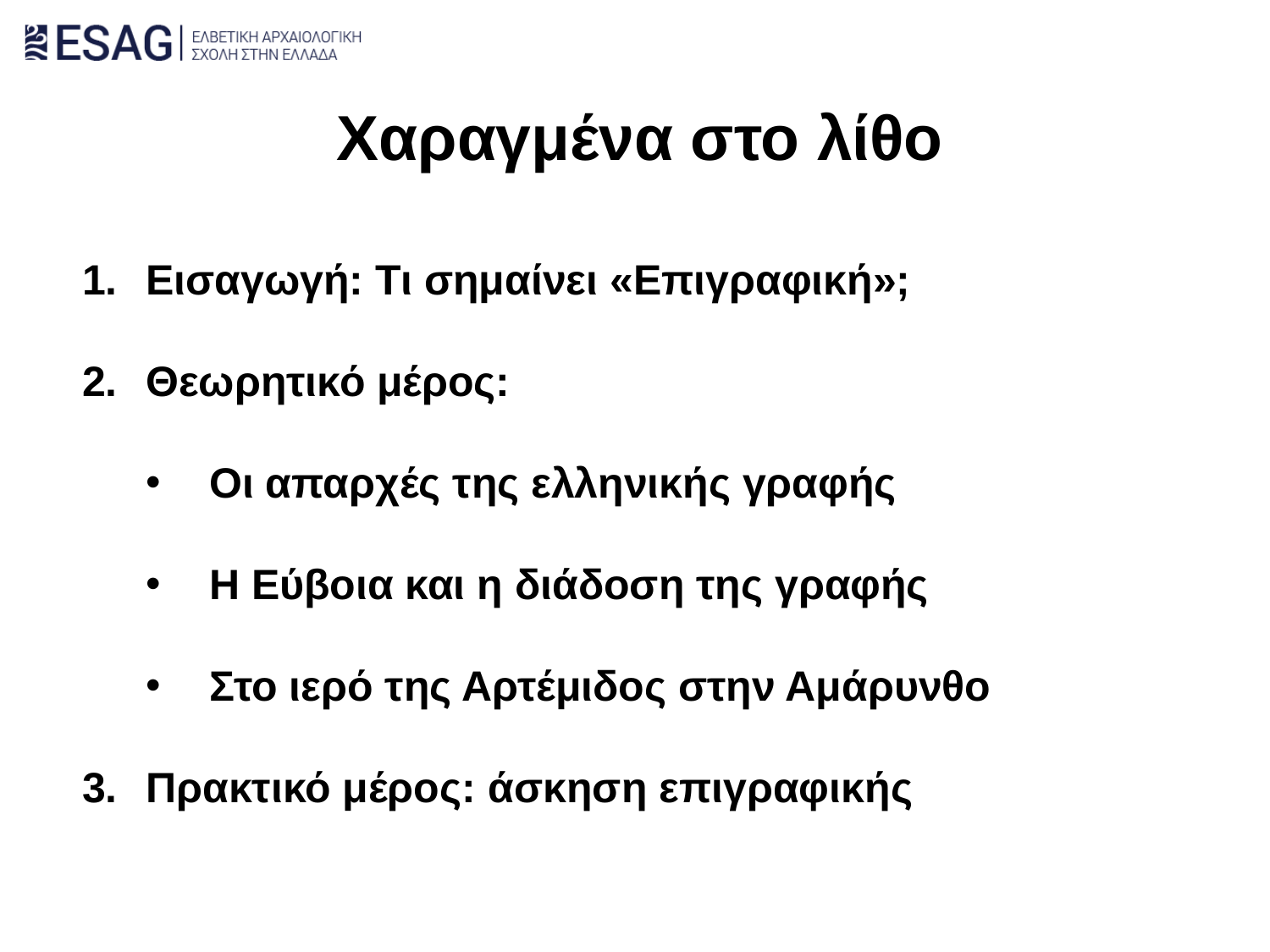

Χαραγμένα στο λίθο

Εισαγωγή: Τι σημαίνει «Επιγραφική»;

Θεωρητικό μέρος:

Οι απαρχές της ελληνικής γραφής

Η Εύβοια και η διάδοση της γραφής

Στο ιερό της Αρτέμιδος στην Αμάρυνθο

Πρακτικό μέρος: άσκηση επιγραφικής